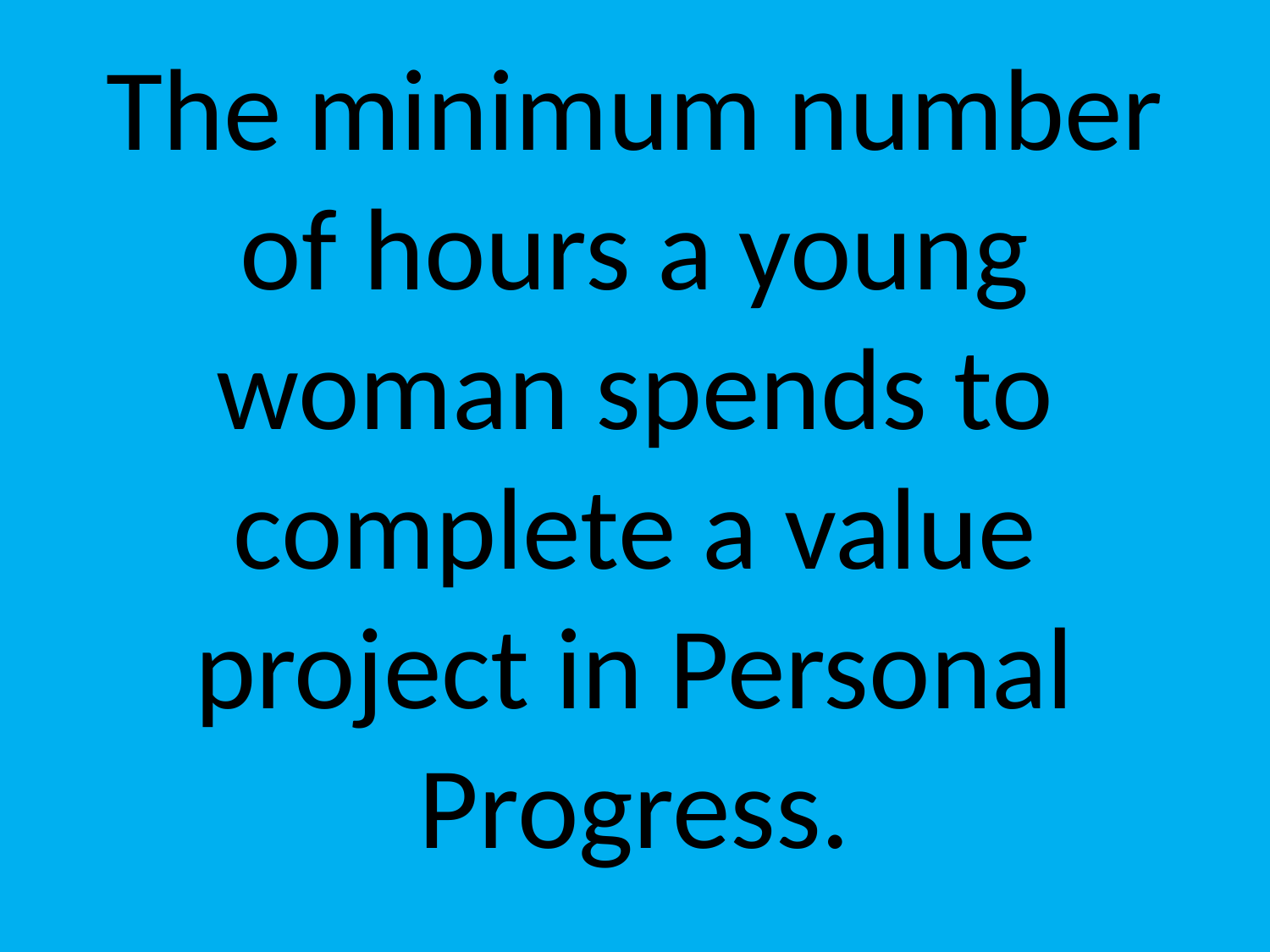

# The minimum number of hours a young woman spends to complete a value project in Personal Progress.